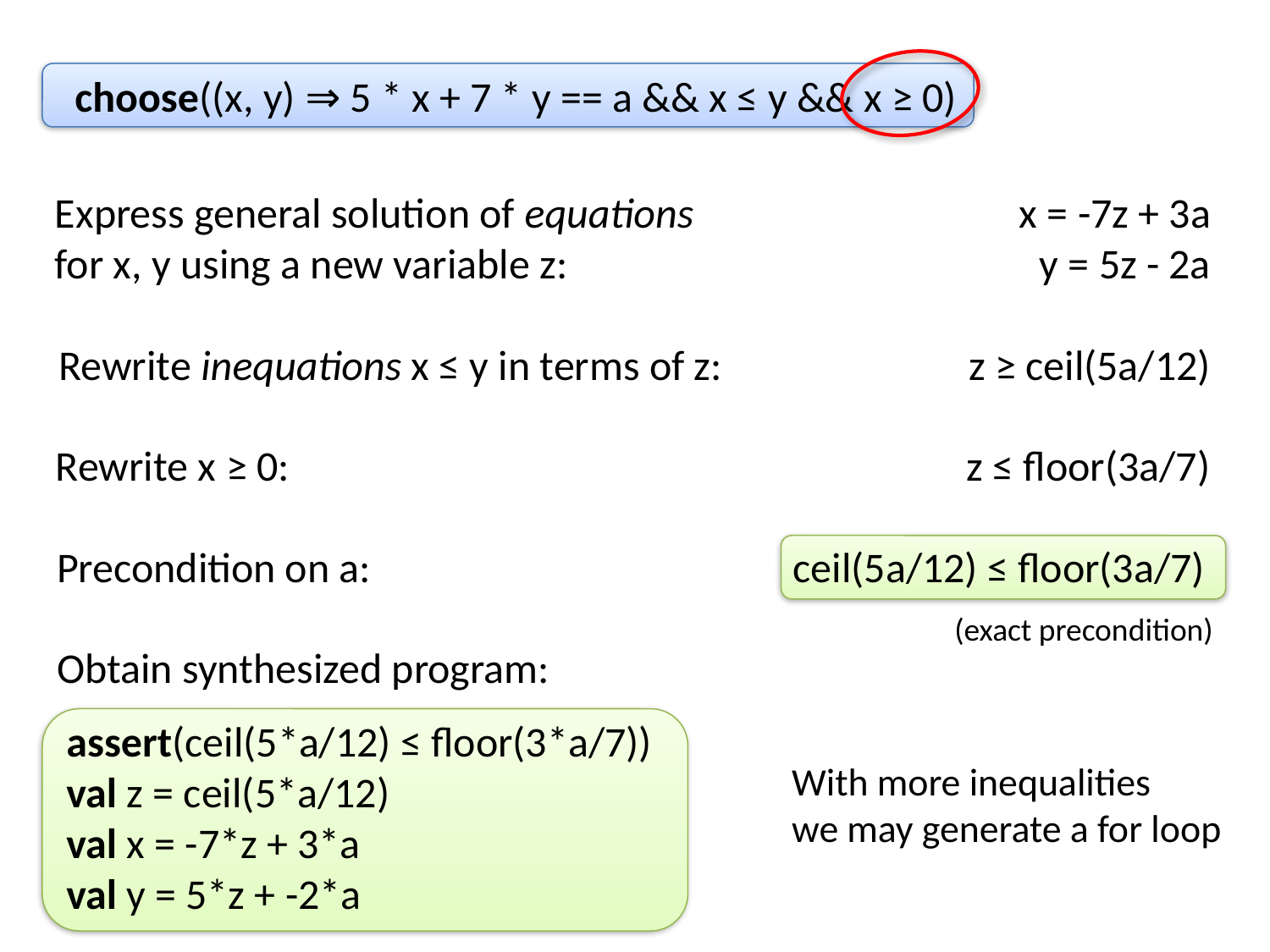

choose((x, y) ⇒ 5 * x + 7 * y == a && x ≤ y && x ≥ 0)
Express general solution of equations
for x, y using a new variable z:
x = -7z + 3a
y = 5z - 2a
Rewrite inequations x ≤ y in terms of z:
z ≥ ceil(5a/12)
Rewrite x ≥ 0:
z ≤ floor(3a/7)
Precondition on a:
ceil(5a/12) ≤ floor(3a/7)
(exact precondition)

Obtain synthesized program:

assert(ceil(5*a/12) ≤ floor(3*a/7))
val z = ceil(5*a/12)
val x = -7*z + 3*a
val y = 5*z + -2*a
With more inequalities
we may generate a for loop